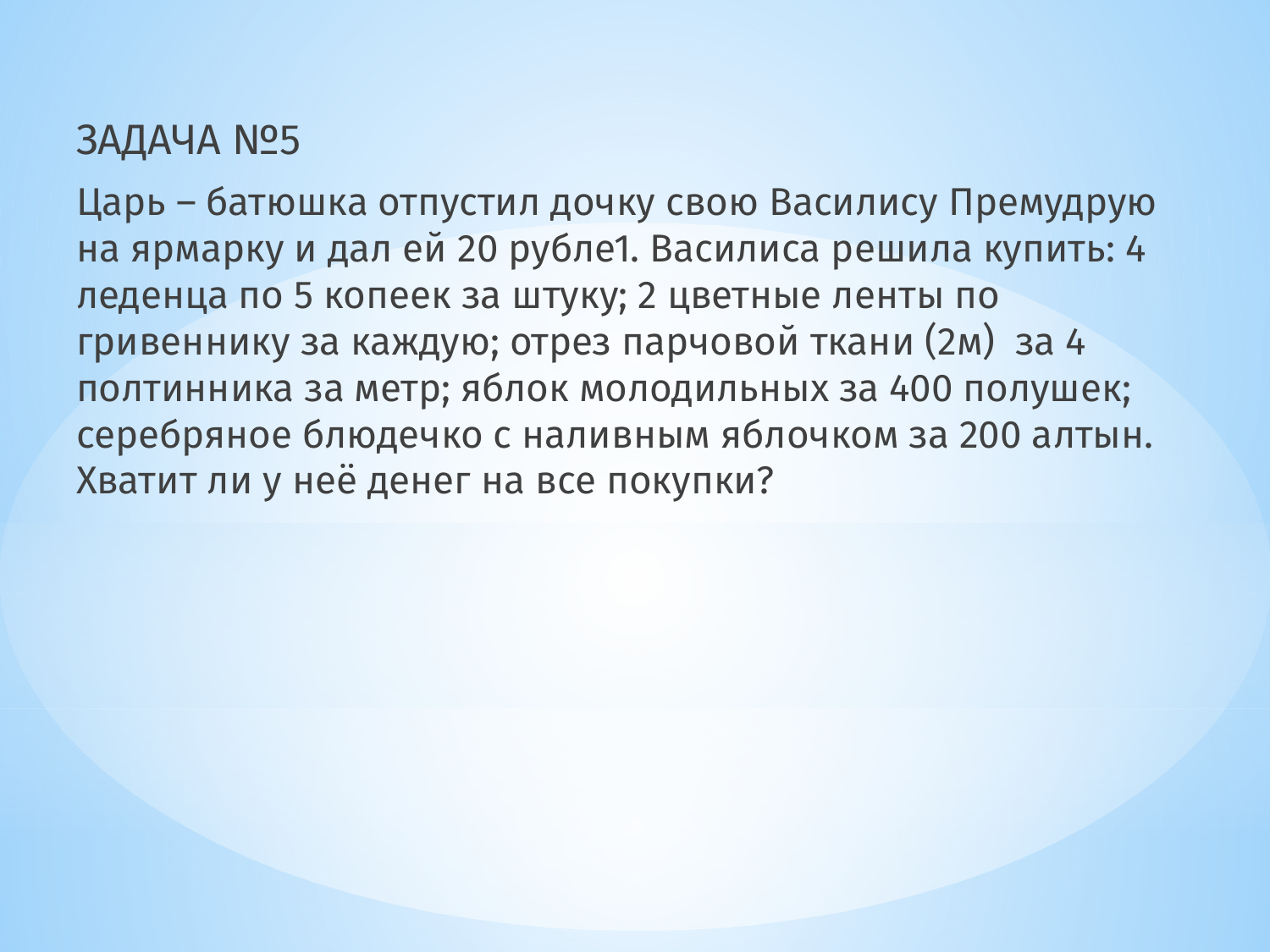

#
ЗАДАЧА №5
Царь – батюшка отпустил дочку свою Василису Премудрую на ярмарку и дал ей 20 рубле1. Василиса решила купить: 4 леденца по 5 копеек за штуку; 2 цветные ленты по гривеннику за каждую; отрез парчовой ткани (2м)  за 4 полтинника за метр; яблок молодильных за 400 полушек; серебряное блюдечко с наливным яблочком за 200 алтын. Хватит ли у неё денег на все покупки?